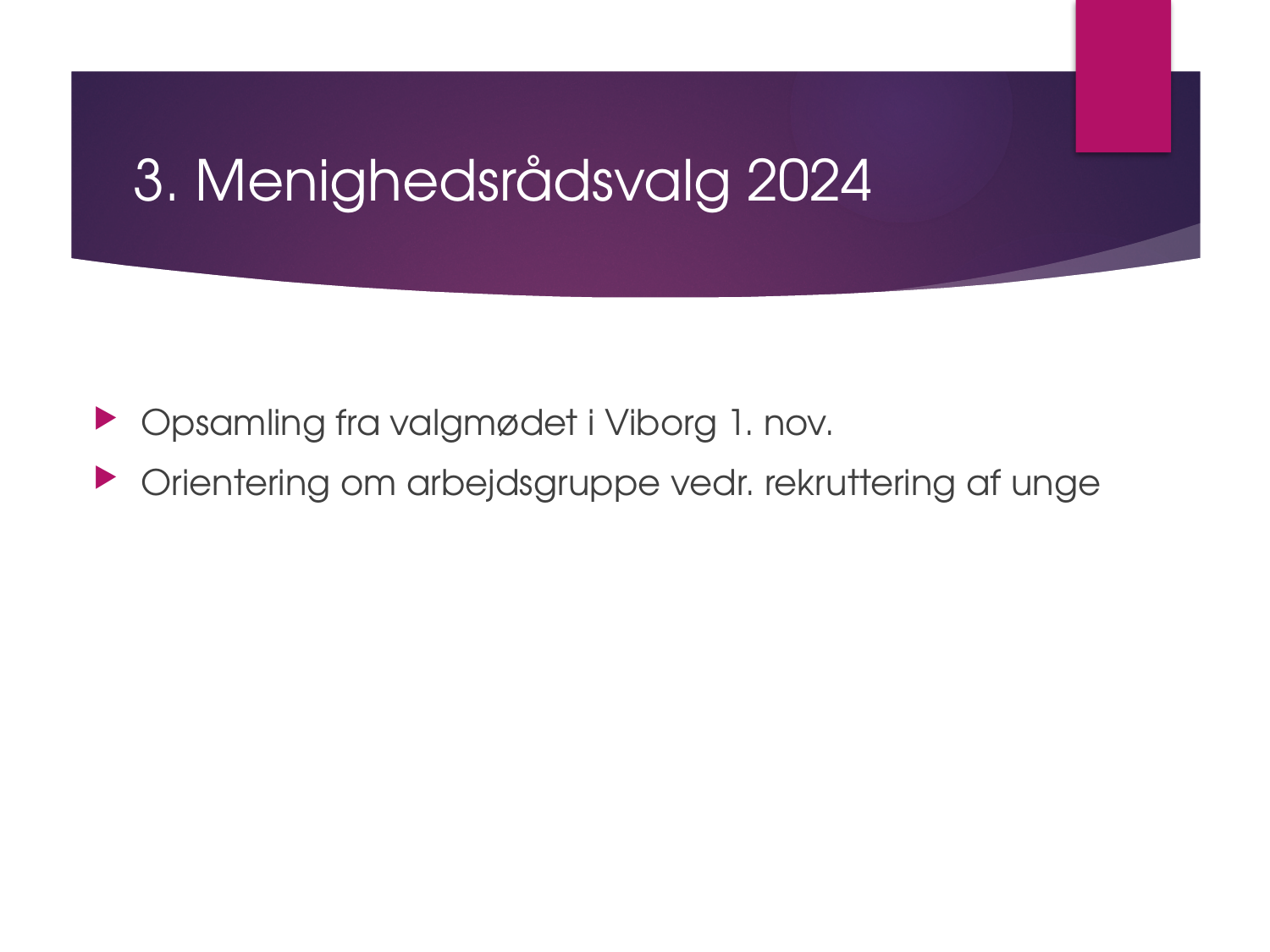

# 3. Menighedsrådsvalg 2024
Opsamling fra valgmødet i Viborg 1. nov.
Orientering om arbejdsgruppe vedr. rekruttering af unge